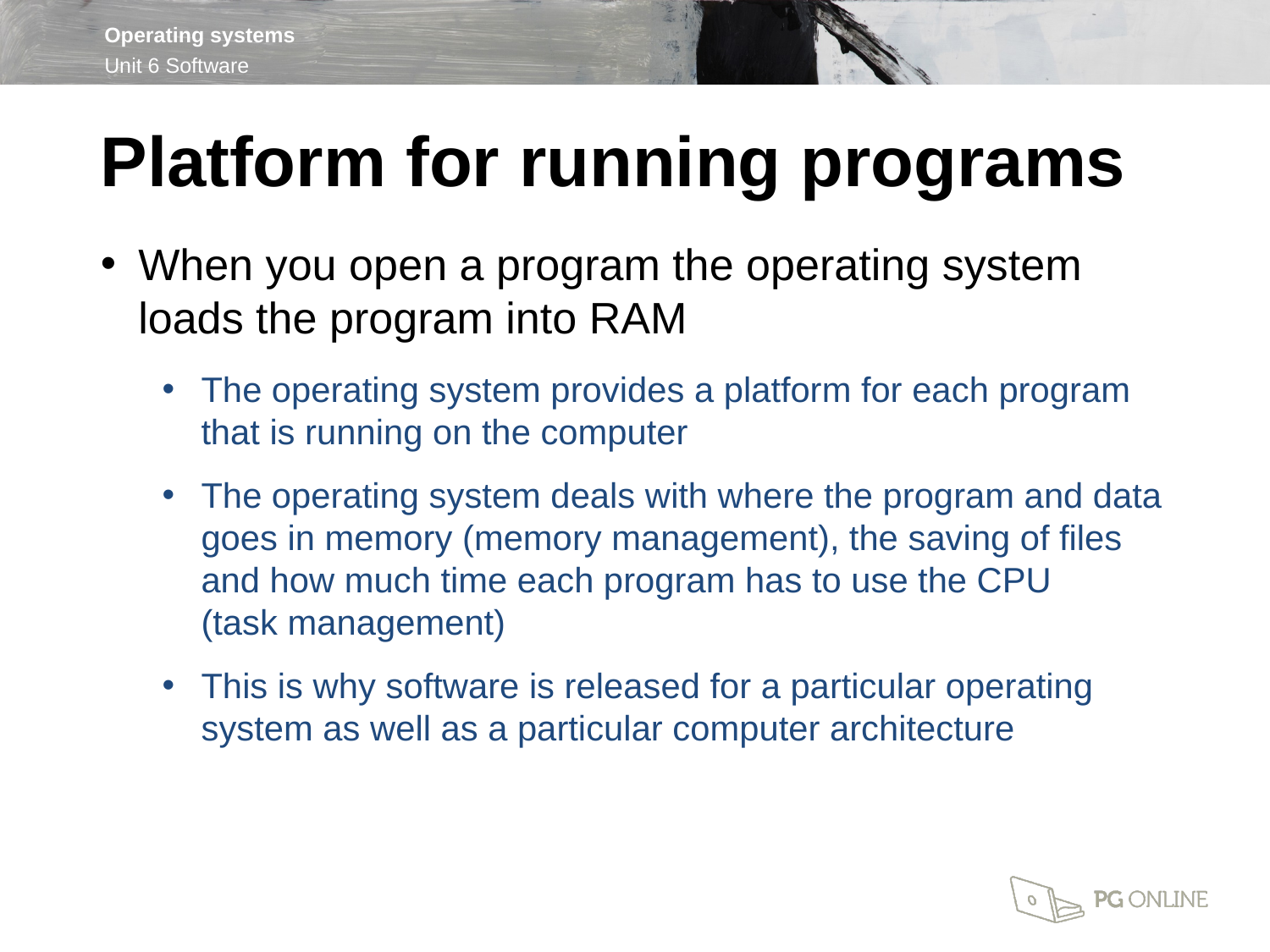

Platform for running programs
When you open a program the operating system loads the program into RAM
The operating system provides a platform for each program that is running on the computer
The operating system deals with where the program and data goes in memory (memory management), the saving of files and how much time each program has to use the CPU
(task management)
This is why software is released for a particular operating system as well as a particular computer architecture